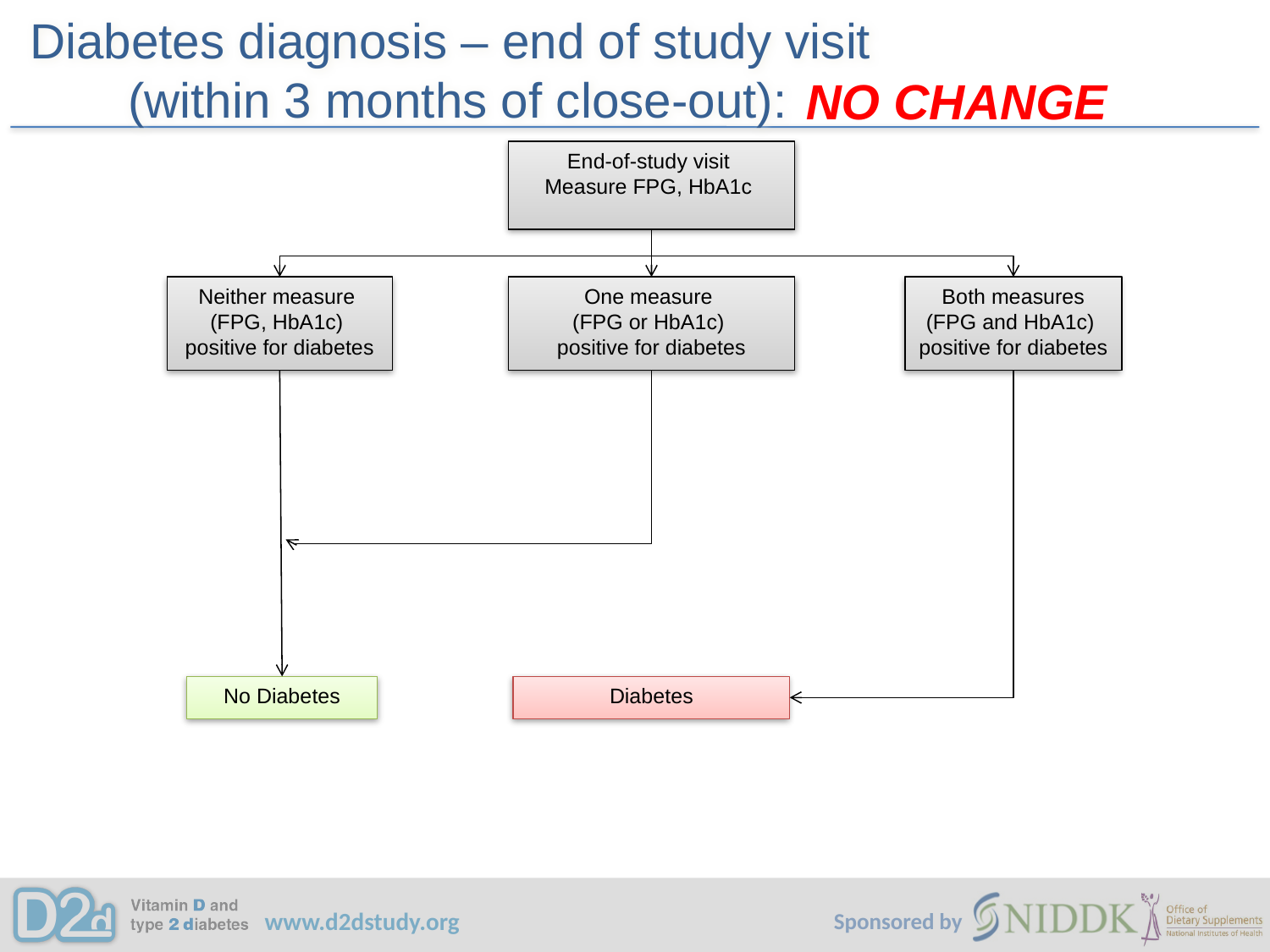

# Diabetes diagnosis – end of study visit (within 3 months of close-out):
NO CHANGE

End-of-study visit
Measure FPG, HbA1c
Neither measure
(FPG, HbA1c)
positive for diabetes
One measure
(FPG or HbA1c)
positive for diabetes
Both measures
(FPG and HbA1c)
positive for diabetes
No Diabetes
Diabetes